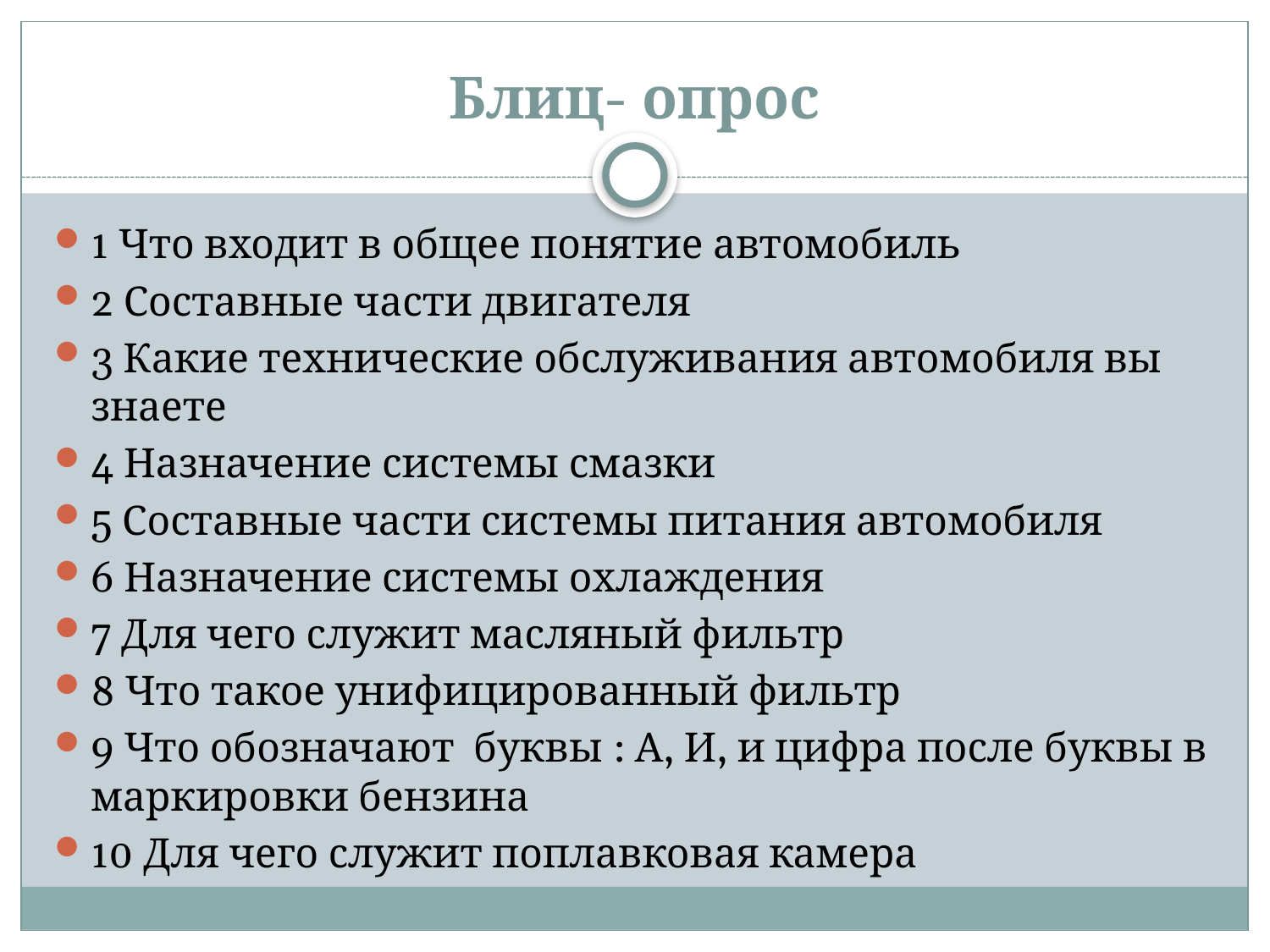

# Блиц- опрос
1 Что входит в общее понятие автомобиль
2 Составные части двигателя
3 Какие технические обслуживания автомобиля вы  знаете
4 Назначение системы смазки
5 Составные части системы питания автомобиля
6 Назначение системы охлаждения
7 Для чего служит масляный фильтр
8 Что такое унифицированный фильтр
9 Что обозначают  буквы : А, И, и цифра после буквы в маркировки бензина
10 Для чего служит поплавковая камера